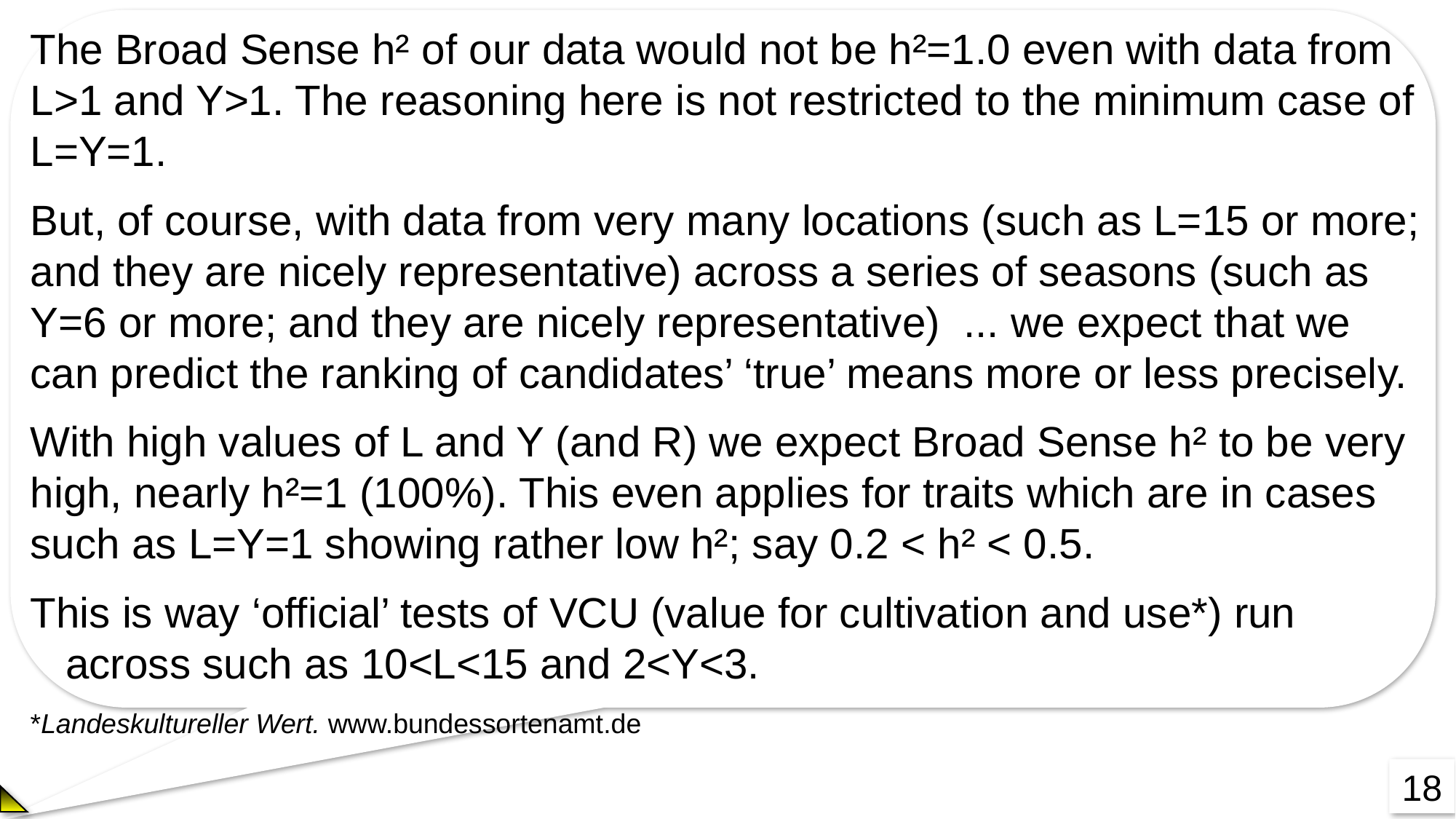

The Broad Sense h² of our data would not be h²=1.0 even with data from L>1 and Y>1. The reasoning here is not restricted to the minimum case of L=Y=1.
But, of course, with data from very many locations (such as L=15 or more; and they are nicely representative) across a series of seasons (such as Y=6 or more; and they are nicely representative)  ... we expect that we can predict the ranking of candidates’ ‘true’ means more or less precisely.
With high values of L and Y (and R) we expect Broad Sense h² to be very high, nearly h²=1 (100%). This even applies for traits which are in cases such as L=Y=1 showing rather low h²; say 0.2 < h² < 0.5.
This is way ‘official’ tests of VCU (value for cultivation and use*) run
   across such as 10<L<15 and 2<Y<3.
*Landeskultureller Wert. www.bundessortenamt.de
18